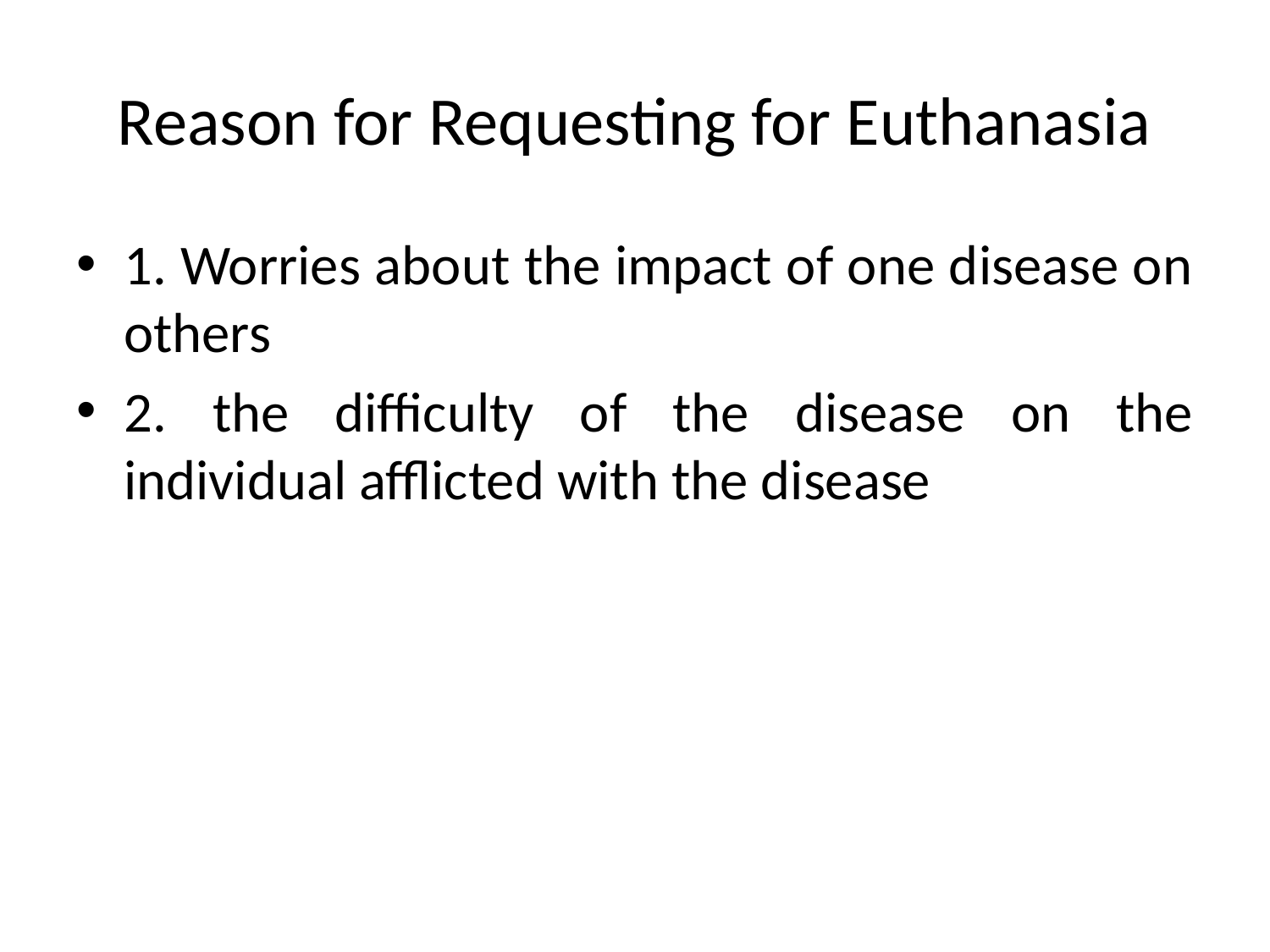

# Reason for Requesting for Euthanasia
1. Worries about the impact of one disease on others
2. the difficulty of the disease on the individual afflicted with the disease